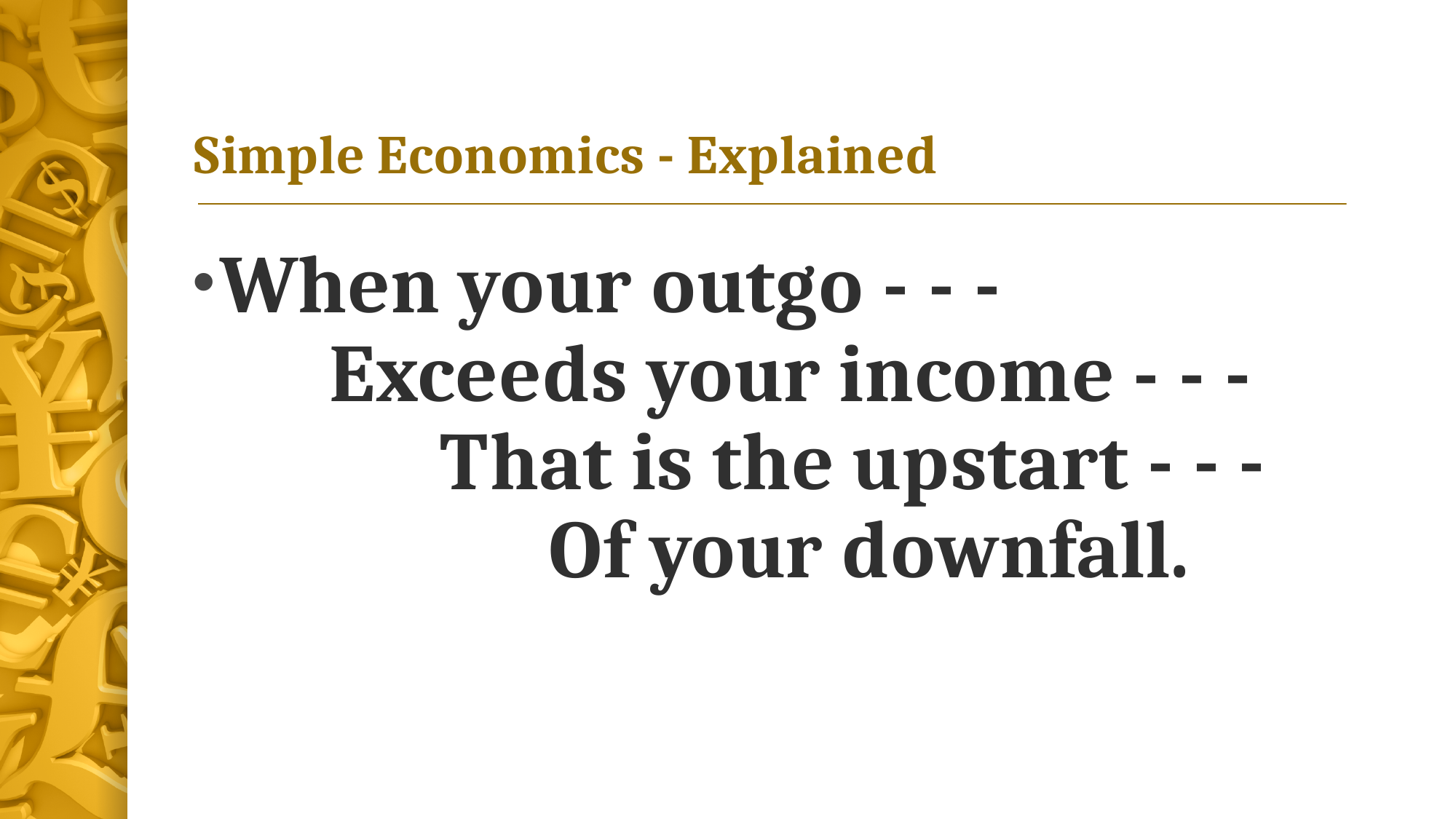

# Simple Economics - Explained
When your outgo - - -
	Exceeds your income - - -
		That is the upstart - - -
			Of your downfall.